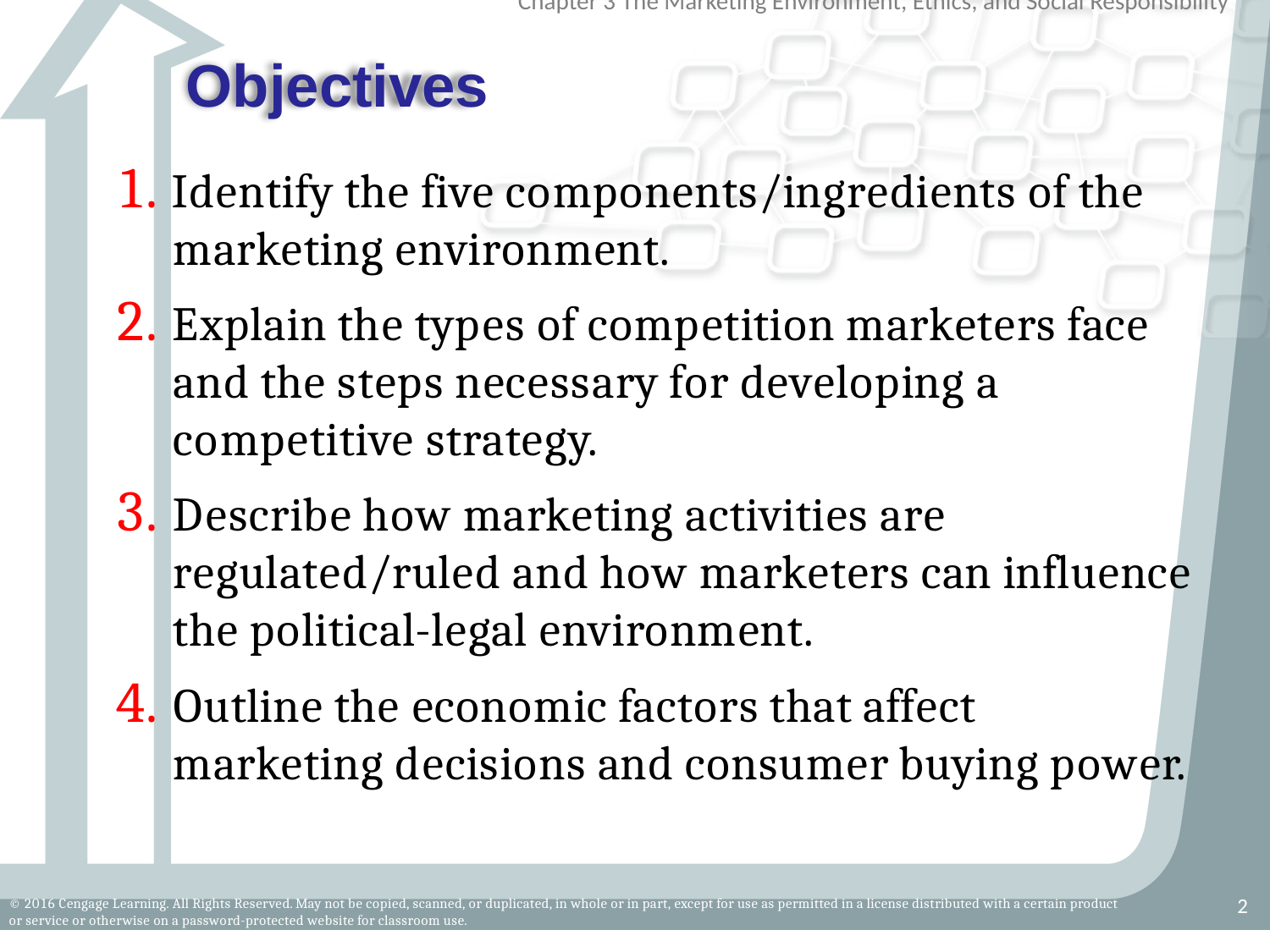

# Objectives
Identify the five components/ingredients of the marketing environment.
Explain the types of competition marketers face and the steps necessary for developing a competitive strategy.
Describe how marketing activities are regulated/ruled and how marketers can influence the political-legal environment.
Outline the economic factors that affect marketing decisions and consumer buying power.
2